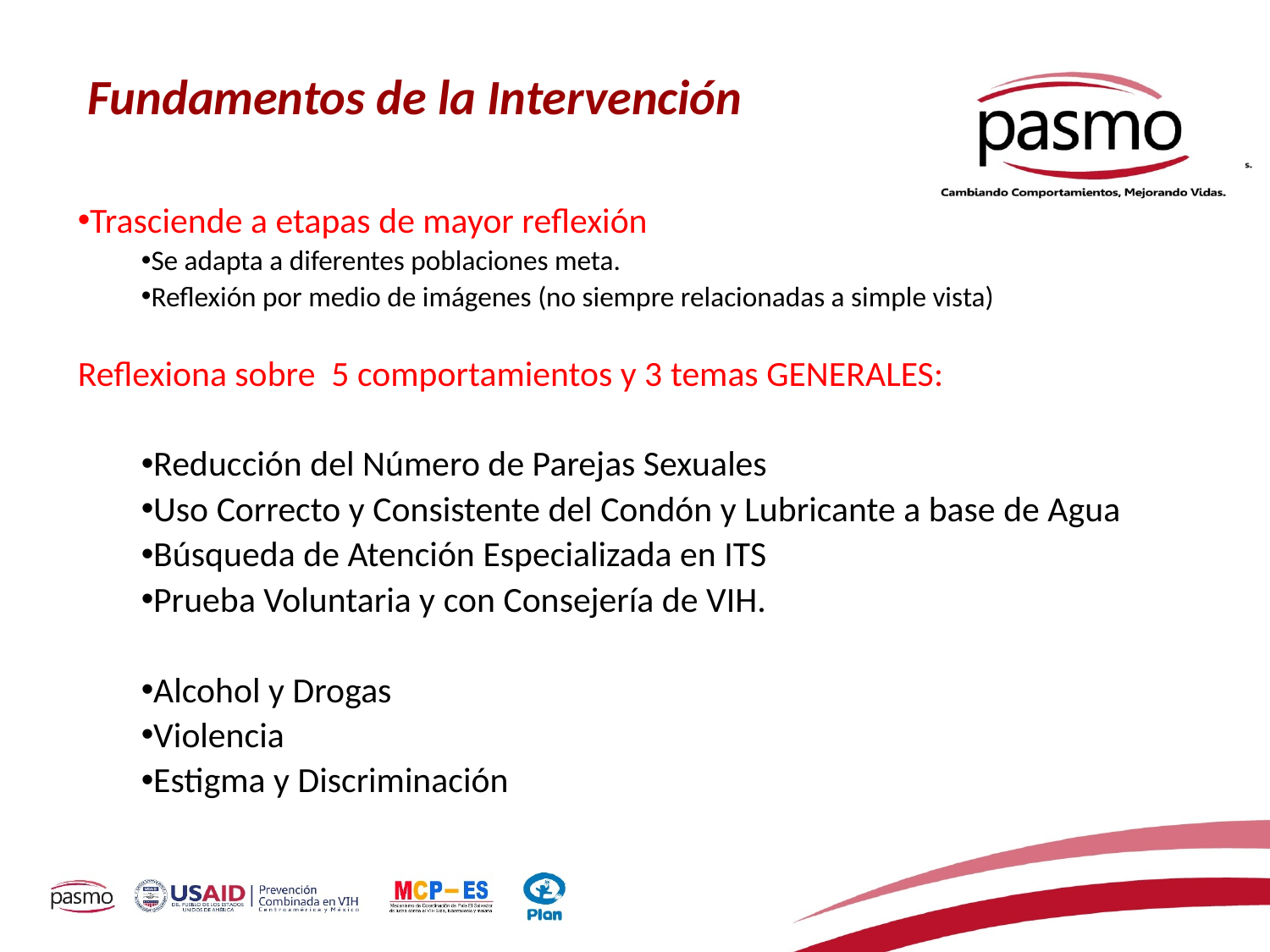

# Fundamentos de la Intervención
Trasciende a etapas de mayor reflexión
Se adapta a diferentes poblaciones meta.
Reflexión por medio de imágenes (no siempre relacionadas a simple vista)

Reflexiona sobre  5 comportamientos y 3 temas GENERALES:

Reducción del Número de Parejas Sexuales
Uso Correcto y Consistente del Condón y Lubricante a base de Agua
Búsqueda de Atención Especializada en ITS
Prueba Voluntaria y con Consejería de VIH.

Alcohol y Drogas
Violencia
Estigma y Discriminación